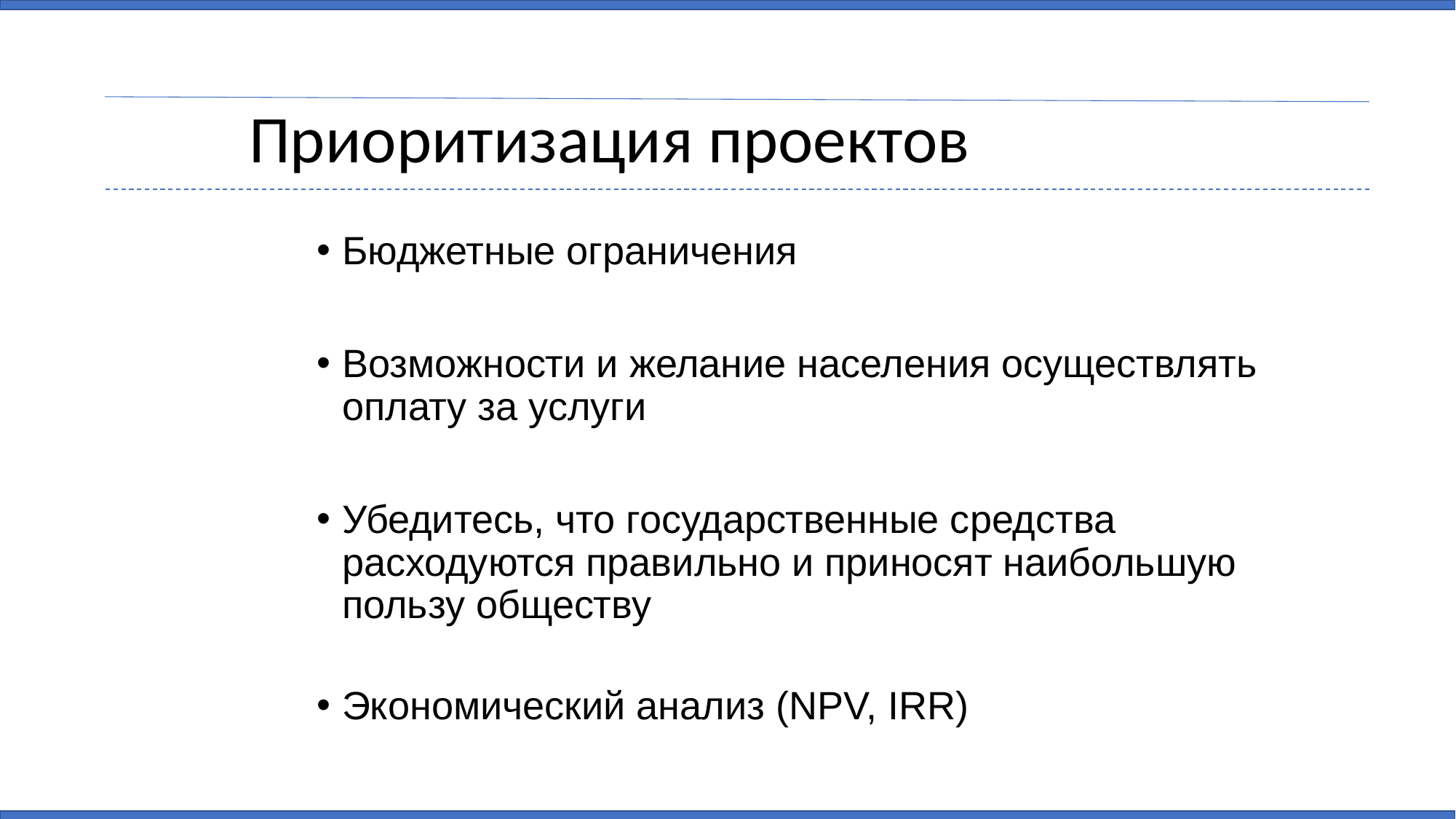

Приоритизация проектов
Бюджетные ограничения

Возможности и желание населения осуществлять оплату за услуги

Убедитесь, что государственные средства расходуются правильно и приносят наибольшую пользу обществу

Экономический анализ (NPV, IRR)